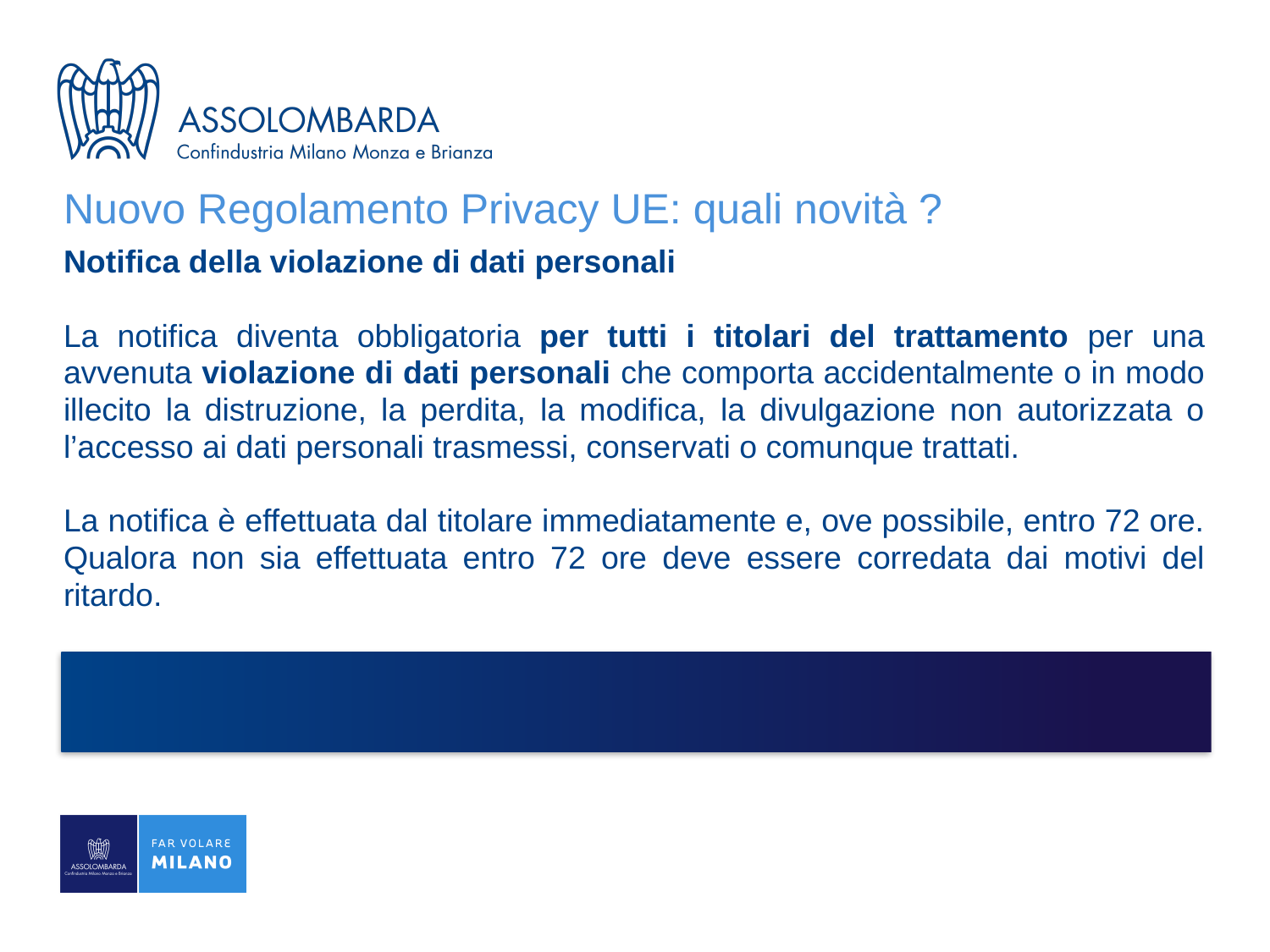

# Nuovo Regolamento Privacy UE: quali novità ?
Notifica della violazione di dati personali

La notifica diventa obbligatoria per tutti i titolari del trattamento per una avvenuta violazione di dati personali che comporta accidentalmente o in modo illecito la distruzione, la perdita, la modifica, la divulgazione non autorizzata o l’accesso ai dati personali trasmessi, conservati o comunque trattati.

La notifica è effettuata dal titolare immediatamente e, ove possibile, entro 72 ore. Qualora non sia effettuata entro 72 ore deve essere corredata dai motivi del ritardo.